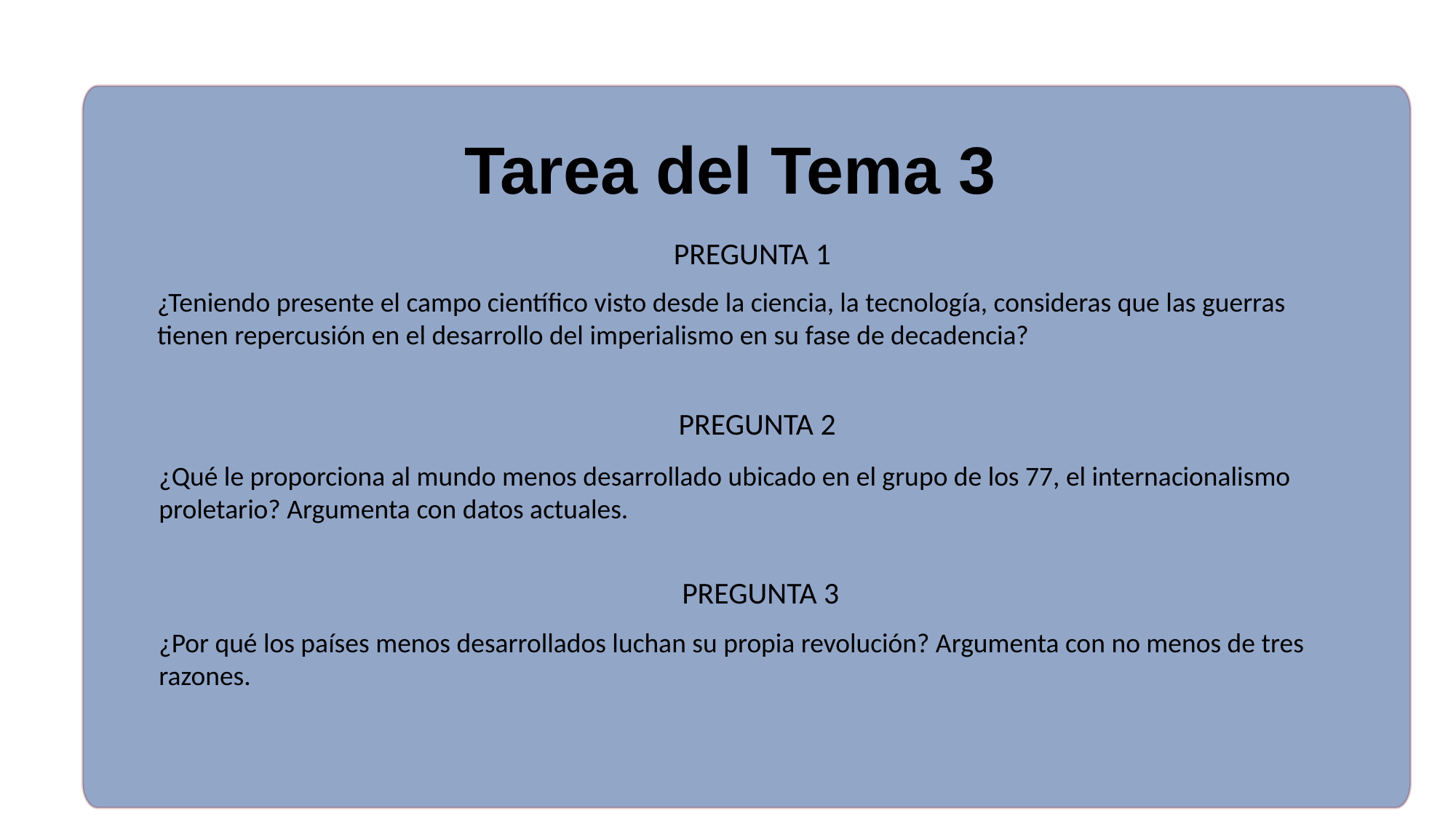

Tarea del Tema 3
PREGUNTA 1
¿Teniendo presente el campo científico visto desde la ciencia, la tecnología, consideras que las guerras tienen repercusión en el desarrollo del imperialismo en su fase de decadencia?
PREGUNTA 2
¿Qué le proporciona al mundo menos desarrollado ubicado en el grupo de los 77, el internacionalismo proletario? Argumenta con datos actuales.
PREGUNTA 3
¿Por qué los países menos desarrollados luchan su propia revolución? Argumenta con no menos de tres razones.